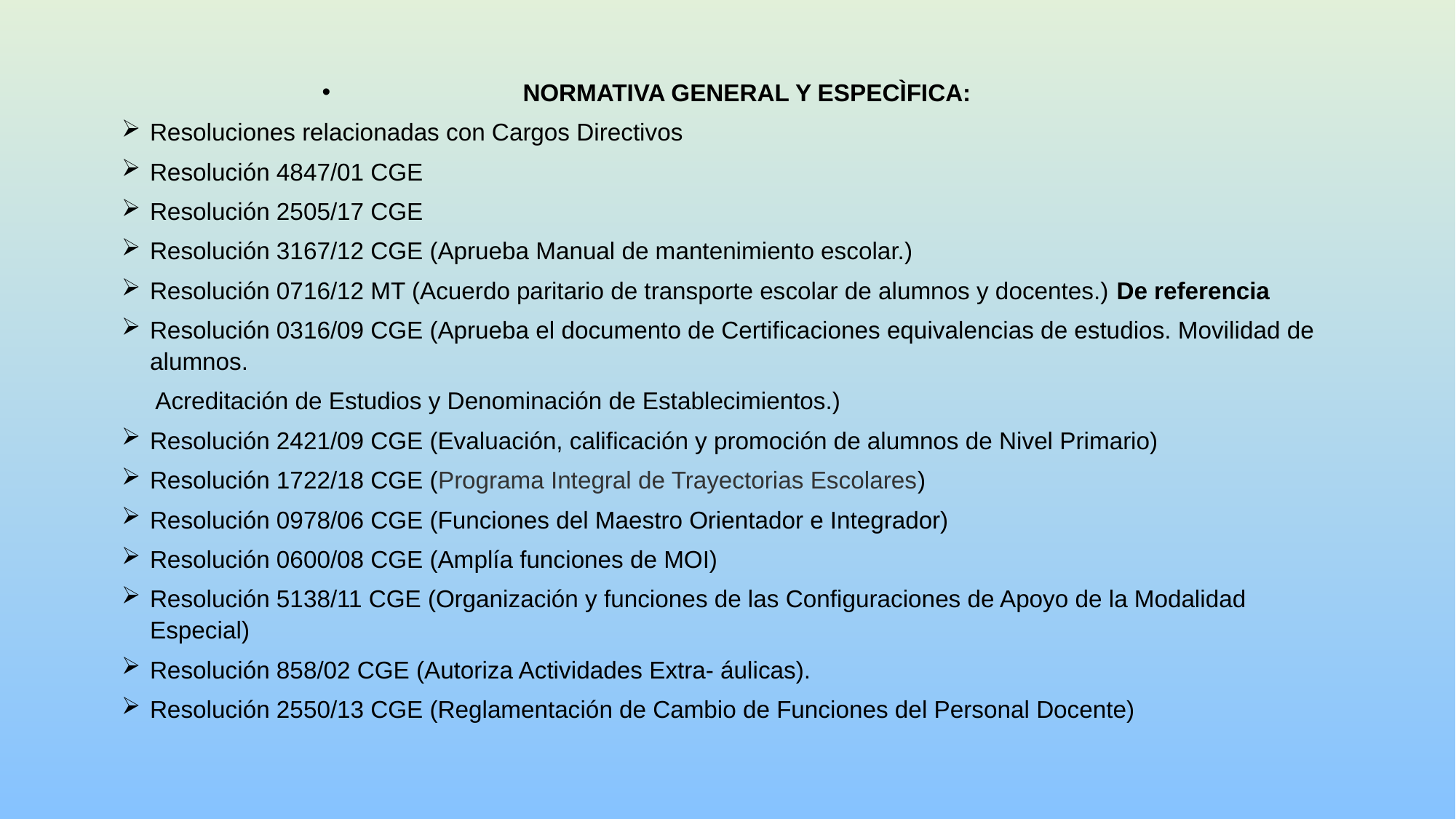

NORMATIVA GENERAL Y ESPECÌFICA:
Resoluciones relacionadas con Cargos Directivos
Resolución 4847/01 CGE
Resolución 2505/17 CGE
Resolución 3167/12 CGE (Aprueba Manual de mantenimiento escolar.)
Resolución 0716/12 MT (Acuerdo paritario de transporte escolar de alumnos y docentes.) De referencia
Resolución 0316/09 CGE (Aprueba el documento de Certificaciones equivalencias de estudios. Movilidad de alumnos.
     Acreditación de Estudios y Denominación de Establecimientos.)
Resolución 2421/09 CGE (Evaluación, calificación y promoción de alumnos de Nivel Primario)
Resolución 1722/18 CGE (Programa Integral de Trayectorias Escolares)
Resolución 0978/06 CGE (Funciones del Maestro Orientador e Integrador)
Resolución 0600/08 CGE (Amplía funciones de MOI)
Resolución 5138/11 CGE (Organización y funciones de las Configuraciones de Apoyo de la Modalidad Especial)
Resolución 858/02 CGE (Autoriza Actividades Extra- áulicas).
Resolución 2550/13 CGE (Reglamentación de Cambio de Funciones del Personal Docente)